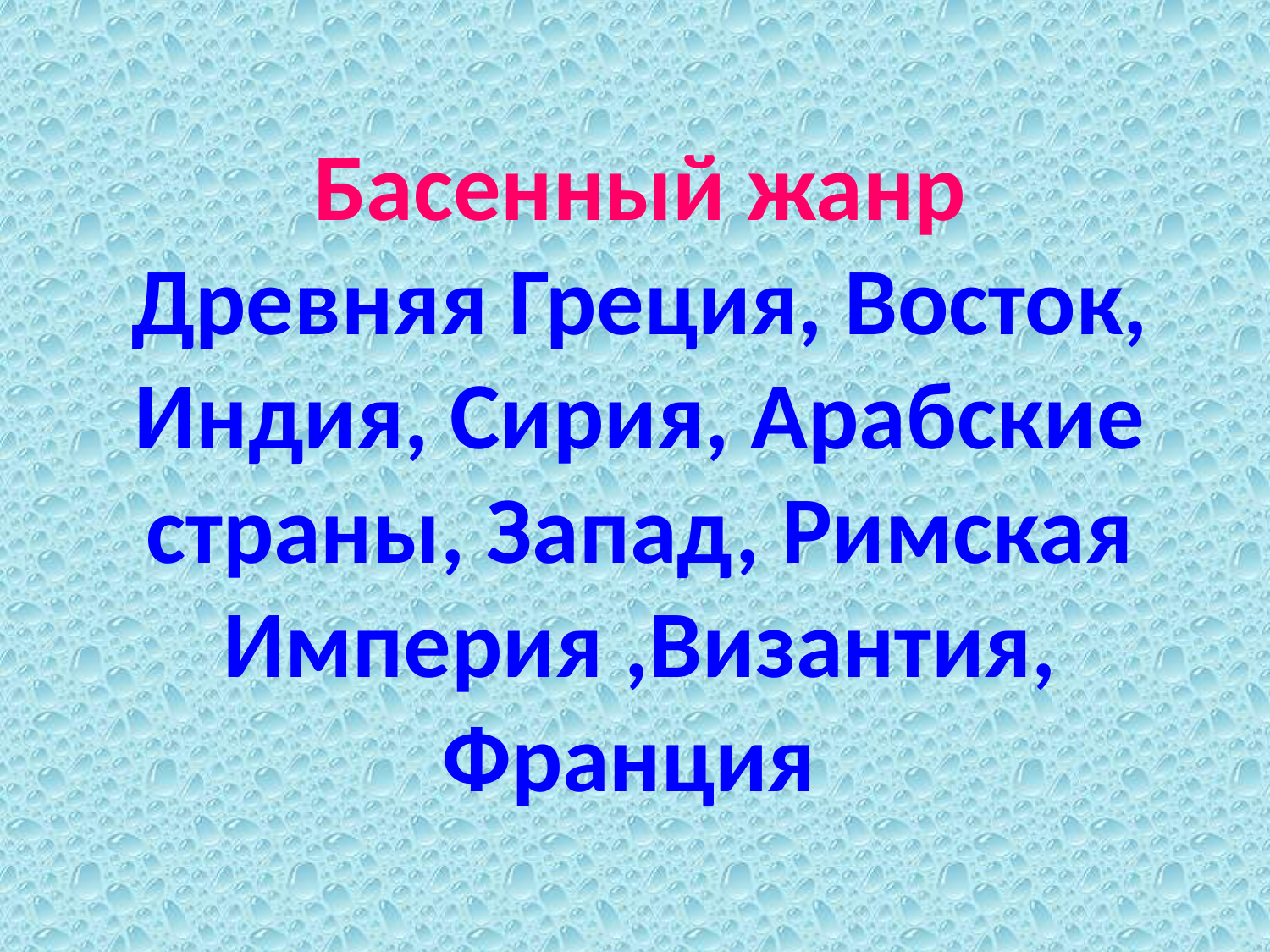

Басенный жанр
Древняя Греция, Восток, Индия, Сирия, Арабские страны, Запад, Римская Империя ,Византия, Франция